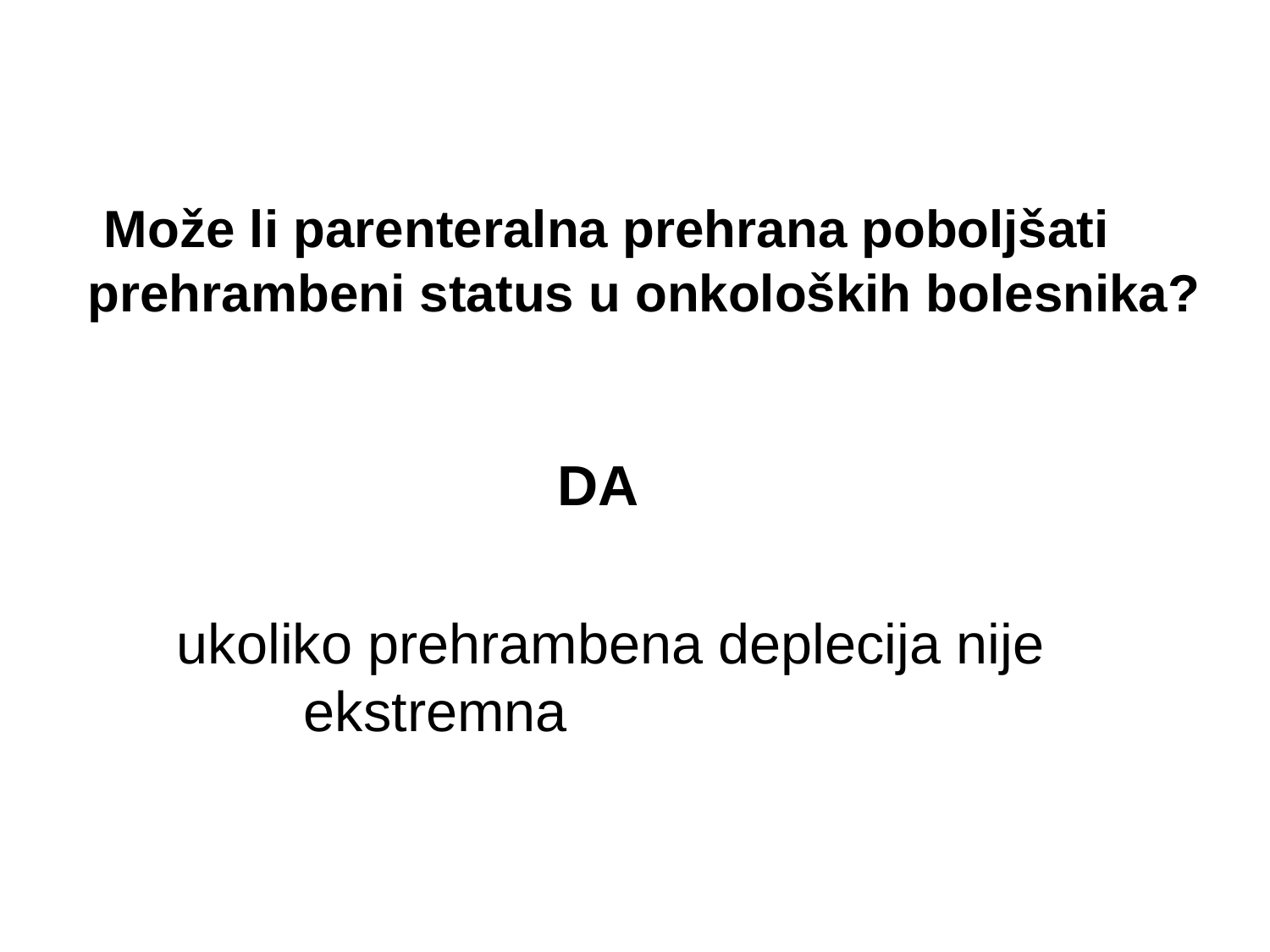

Može li parenteralna prehrana poboljšati prehrambeni status u onkoloških bolesnika?

				DA

	ukoliko prehrambena deplecija nije 			ekstremna